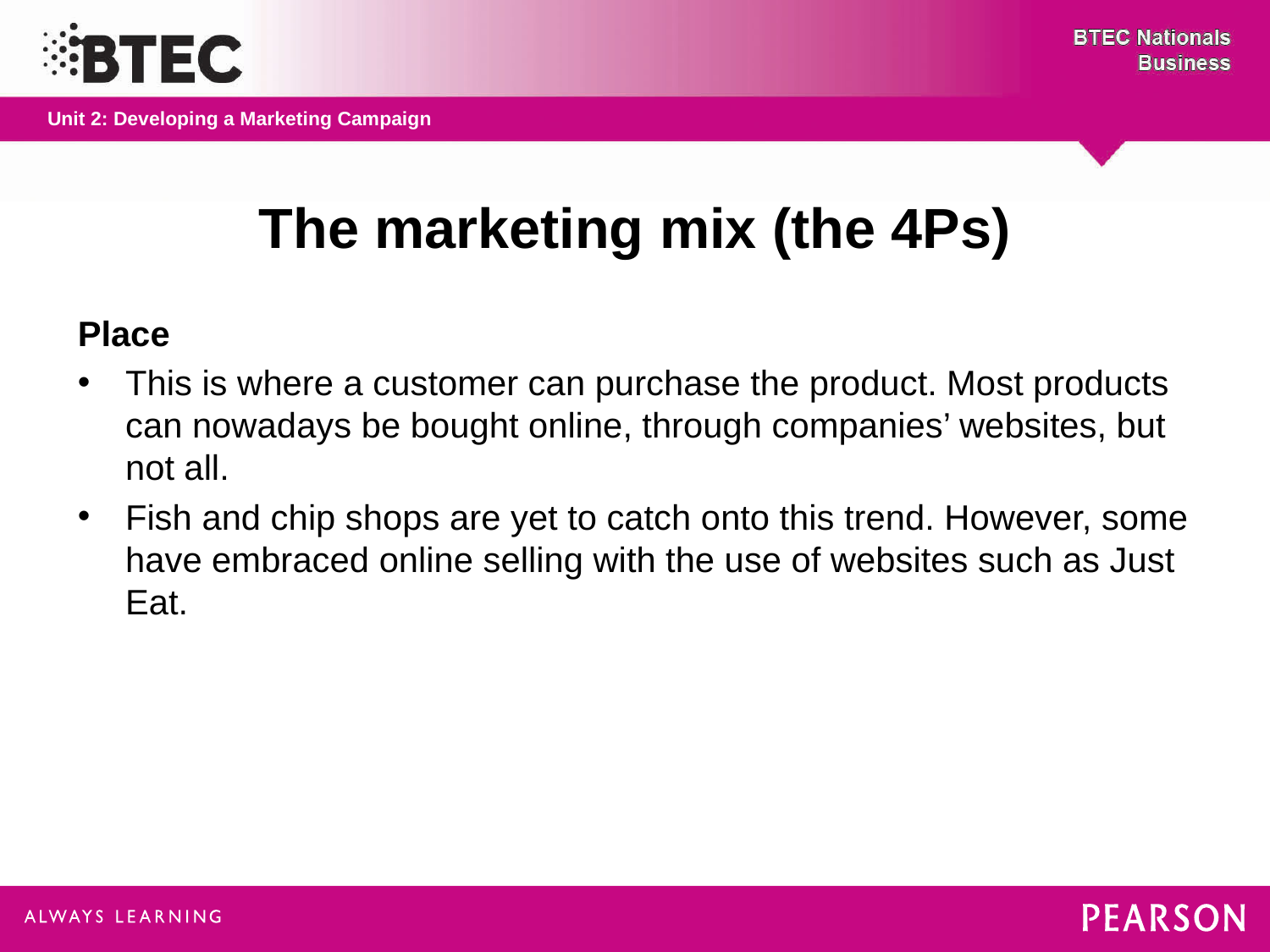

# The marketing mix (the 4Ps)
Place
This is where a customer can purchase the product. Most products can nowadays be bought online, through companies’ websites, but not all.
Fish and chip shops are yet to catch onto this trend. However, some have embraced online selling with the use of websites such as Just Eat.